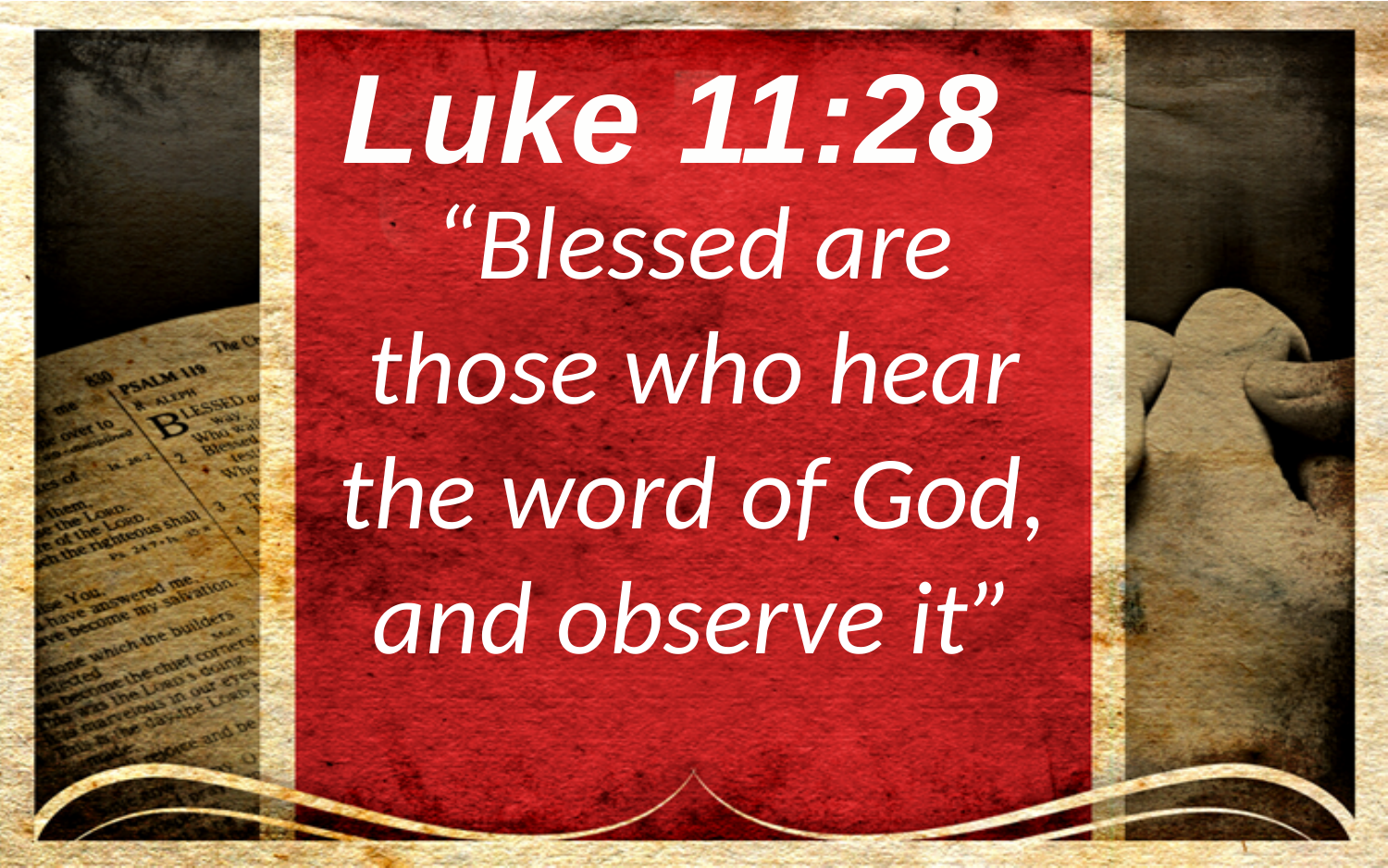

Luke 11:28
“Blessed are those who hear the word of God, and observe it”